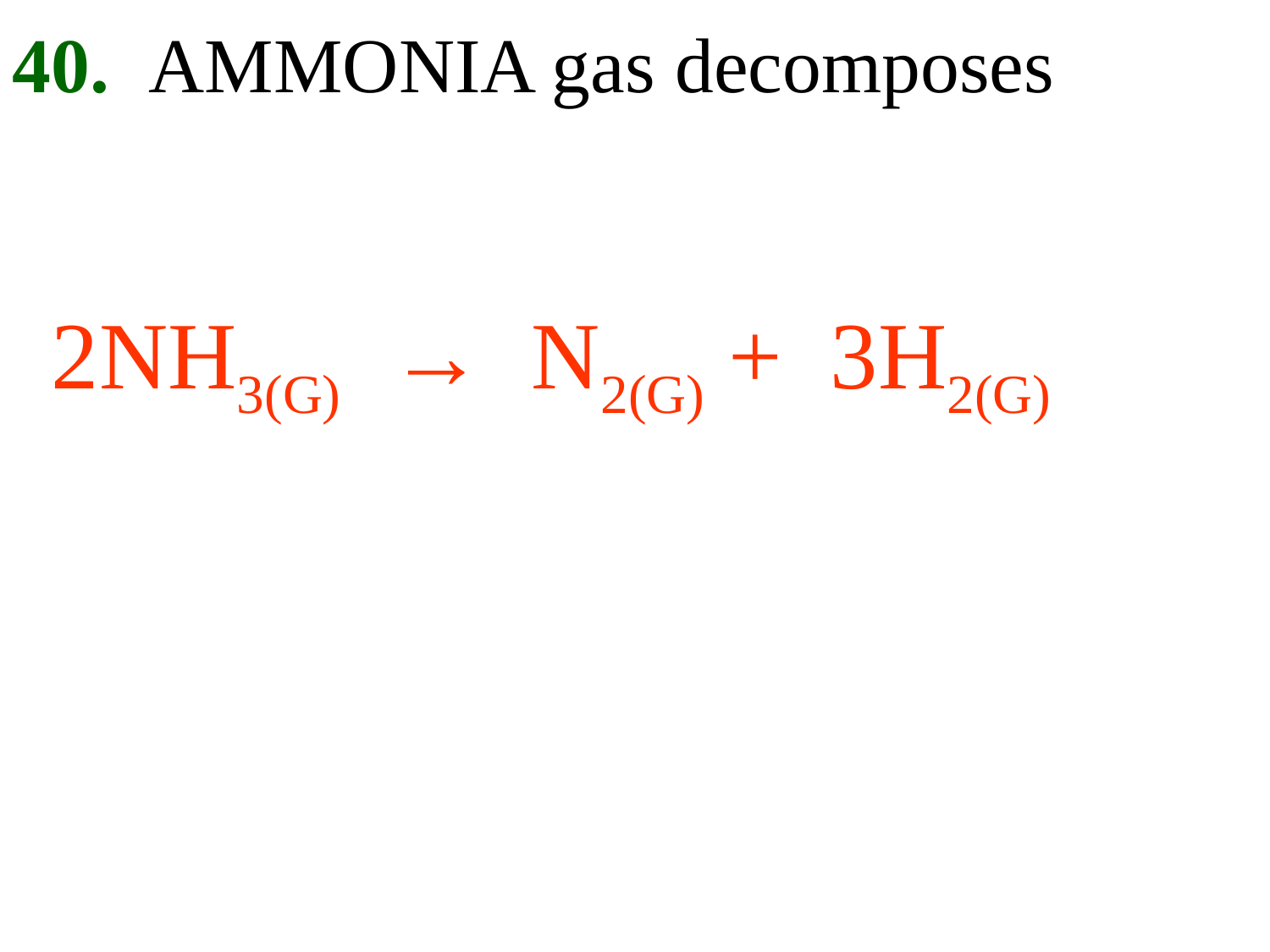

40.  AMMONIA gas decomposes
  2NH3(G)  →  N2(G) +  3H2(G)